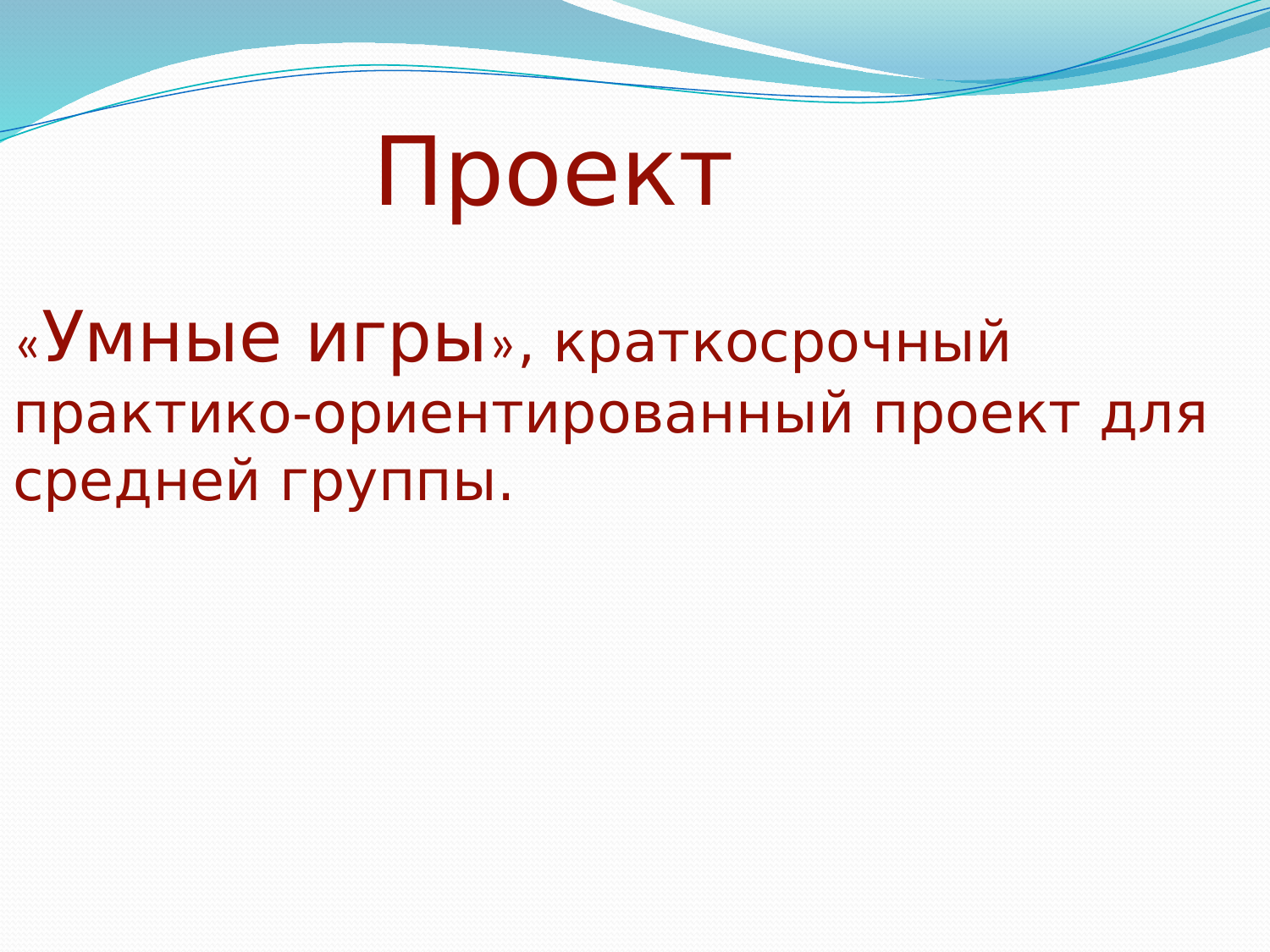

Проект

«Умные игры», краткосрочный практико-ориентированный проект для средней группы.